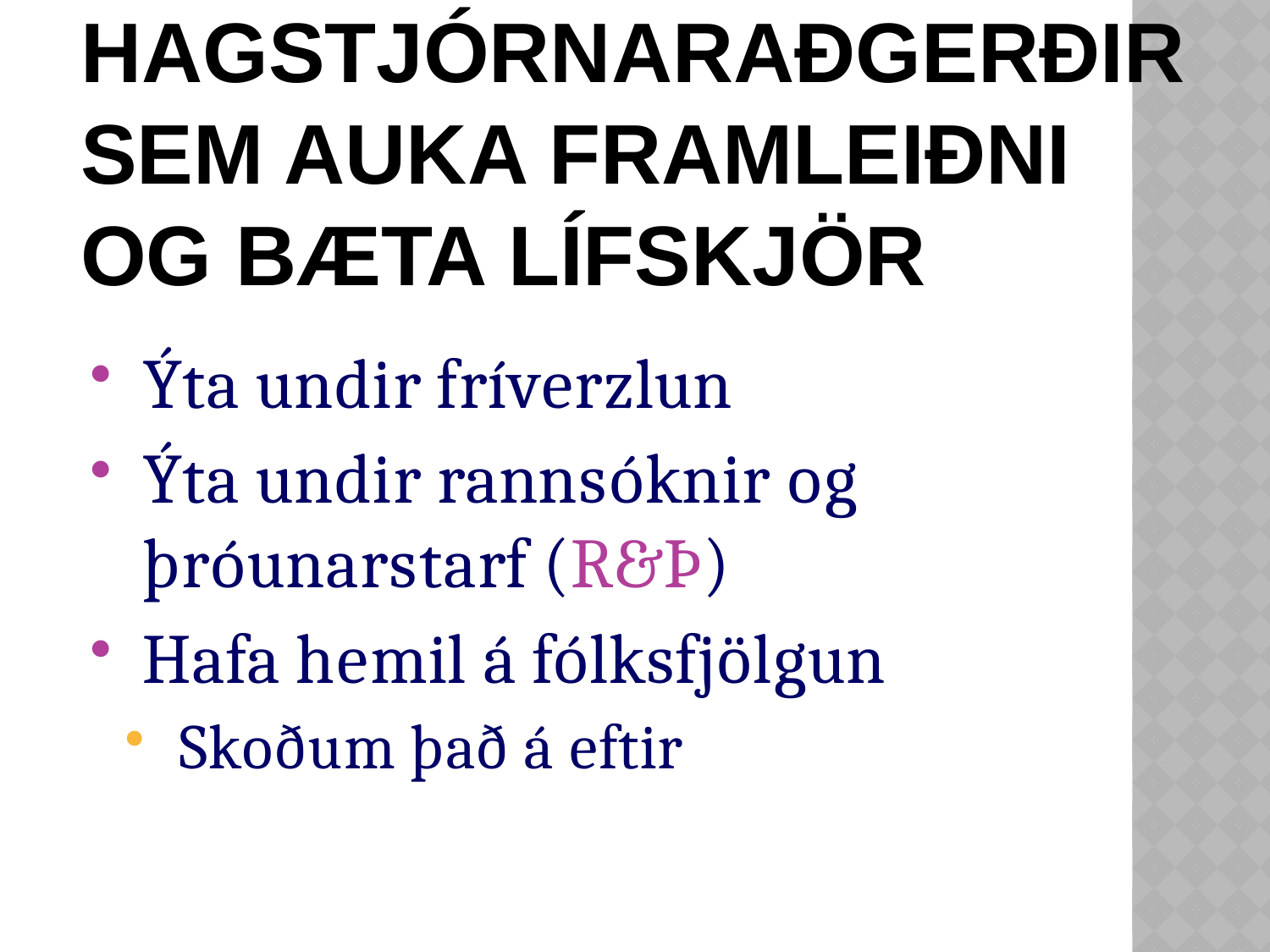

# Hagstjórnaraðgerðir sem auka framleiðni og bæta lífskjör
Ýta undir fríverzlun
Ýta undir rannsóknir og þróunarstarf (R&Þ)
Hafa hemil á fólksfjölgun
Skoðum það á eftir